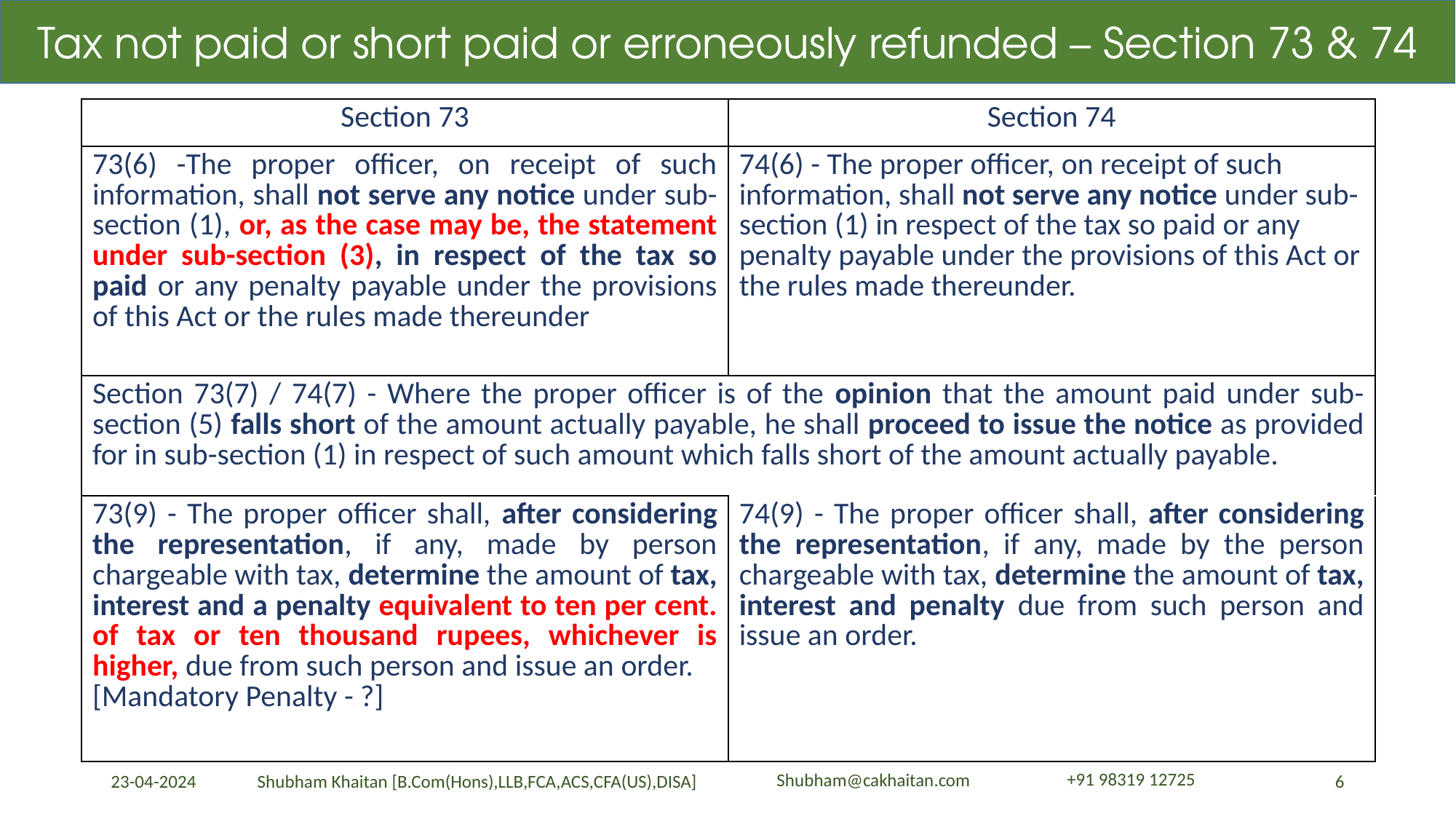

Tax not paid or short paid or erroneously refunded – Section 73 & 74
| Section 73 | Section 74 |
| --- | --- |
| 73(6) -The proper officer, on receipt of such information, shall not serve any notice under sub-section (1), or, as the case may be, the statement under sub-section (3), in respect of the tax so paid or any penalty payable under the provisions of this Act or the rules made thereunder | 74(6) - The proper officer, on receipt of such information, shall not serve any notice under sub-section (1) in respect of the tax so paid or any penalty payable under the provisions of this Act or the rules made thereunder. |
| Section 73(7) / 74(7) - Where the proper officer is of the opinion that the amount paid under sub-section (5) falls short of the amount actually payable, he shall proceed to issue the notice as provided for in sub-section (1) in respect of such amount which falls short of the amount actually payable. |  |
| 73(9) - The proper officer shall, after considering the representation, if any, made by person chargeable with tax, determine the amount of tax, interest and a penalty equivalent to ten per cent. of tax or ten thousand rupees, whichever is higher, due from such person and issue an order. [Mandatory Penalty - ?] | 74(9) - The proper officer shall, after considering the representation, if any, made by the person chargeable with tax, determine the amount of tax, interest and penalty due from such person and issue an order. |

23-04-2024
6
Shubham Khaitan [B.Com(Hons),LLB,FCA,ACS,CFA(US),DISA]
+91 98319 12725
Shubham@cakhaitan.com